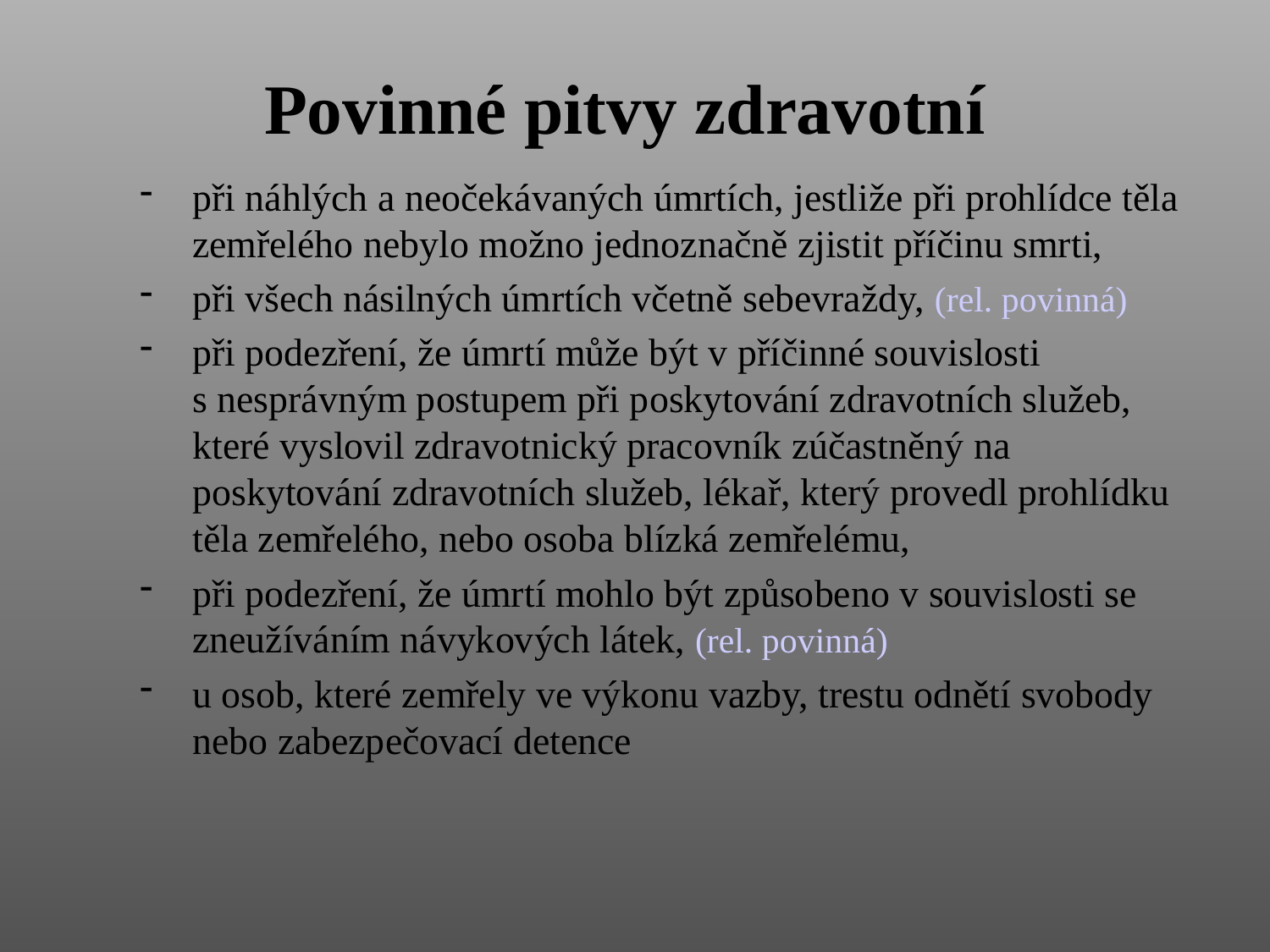

# Povinné pitvy zdravotní
při náhlých a neočekávaných úmrtích, jestliže při prohlídce těla zemřelého nebylo možno jednoznačně zjistit příčinu smrti,
při všech násilných úmrtích včetně sebevraždy, (rel. povinná)
při podezření, že úmrtí může být v příčinné souvislosti s nesprávným postupem při poskytování zdravotních služeb, které vyslovil zdravotnický pracovník zúčastněný na poskytování zdravotních služeb, lékař, který provedl prohlídku těla zemřelého, nebo osoba blízká zemřelému,
při podezření, že úmrtí mohlo být způsobeno v souvislosti se zneužíváním návykových látek, (rel. povinná)
u osob, které zemřely ve výkonu vazby, trestu odnětí svobody nebo zabezpečovací detence